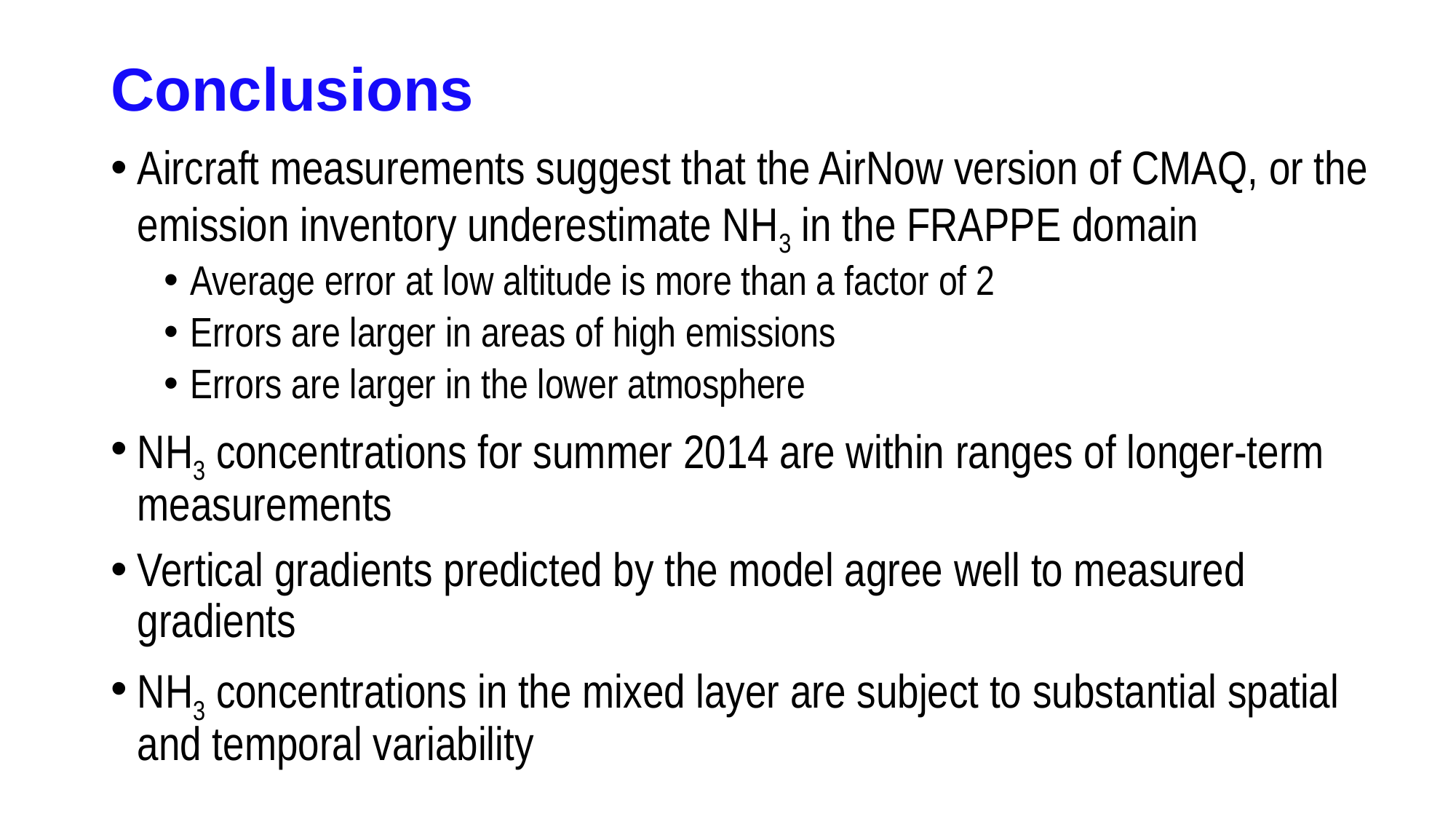

# Conclusions
Aircraft measurements suggest that the AirNow version of CMAQ, or the emission inventory underestimate NH3 in the FRAPPE domain
Average error at low altitude is more than a factor of 2
Errors are larger in areas of high emissions
Errors are larger in the lower atmosphere
NH3 concentrations for summer 2014 are within ranges of longer-term measurements
Vertical gradients predicted by the model agree well to measured gradients
NH3 concentrations in the mixed layer are subject to substantial spatial and temporal variability